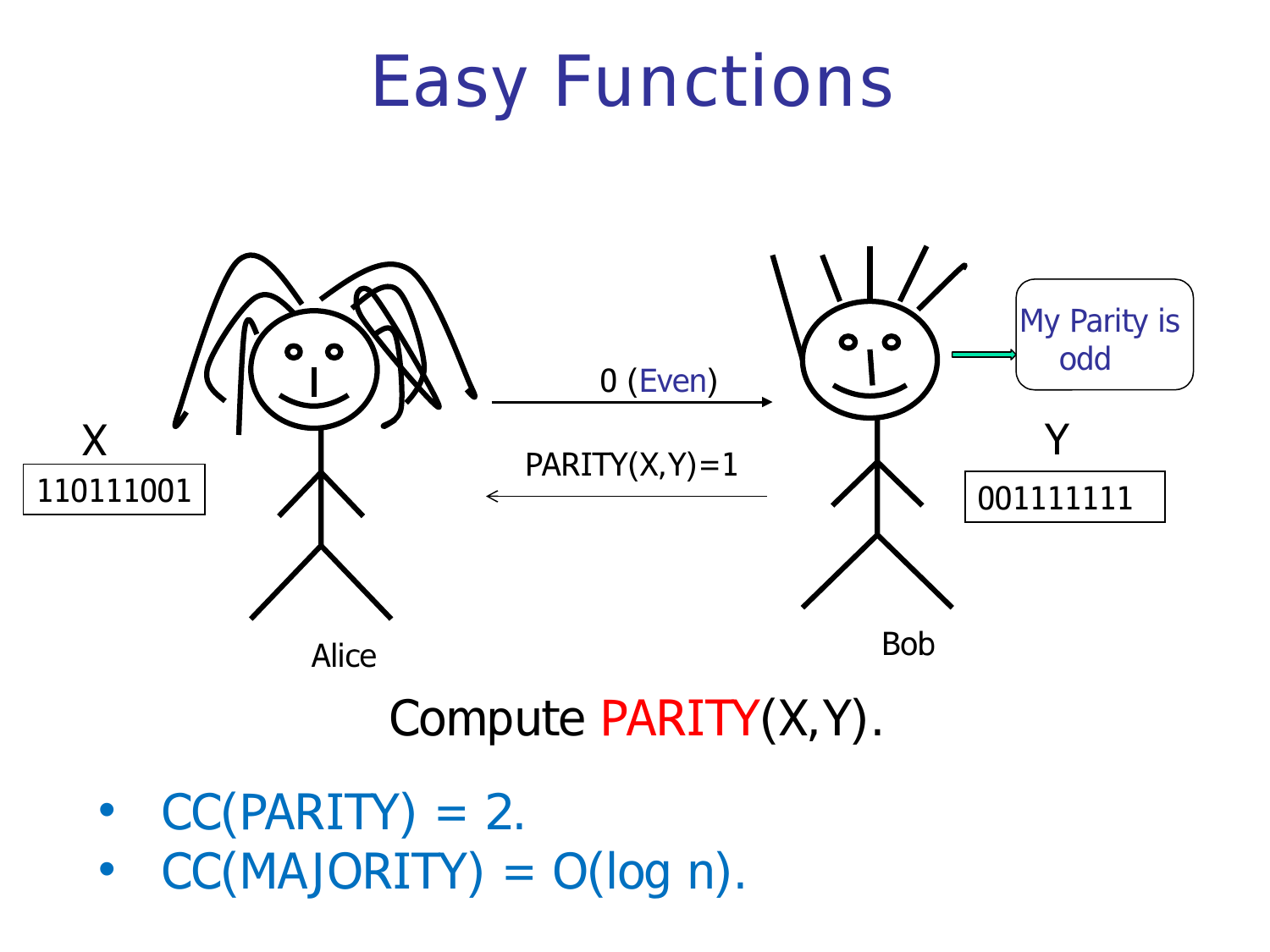

# Easy Functions

   Bob

My Parity is
    odd

0 (Even)
Y
X
PARITY(X,Y)=1
110111001
001111111
   Alice
Compute PARITY(X,Y).
CC(PARITY) = 2.
CC(MAJORITY) = O(log n).
TexPoint fonts used in EMF.
Read the TexPoint manual before you delete this box.: AAAAAAA